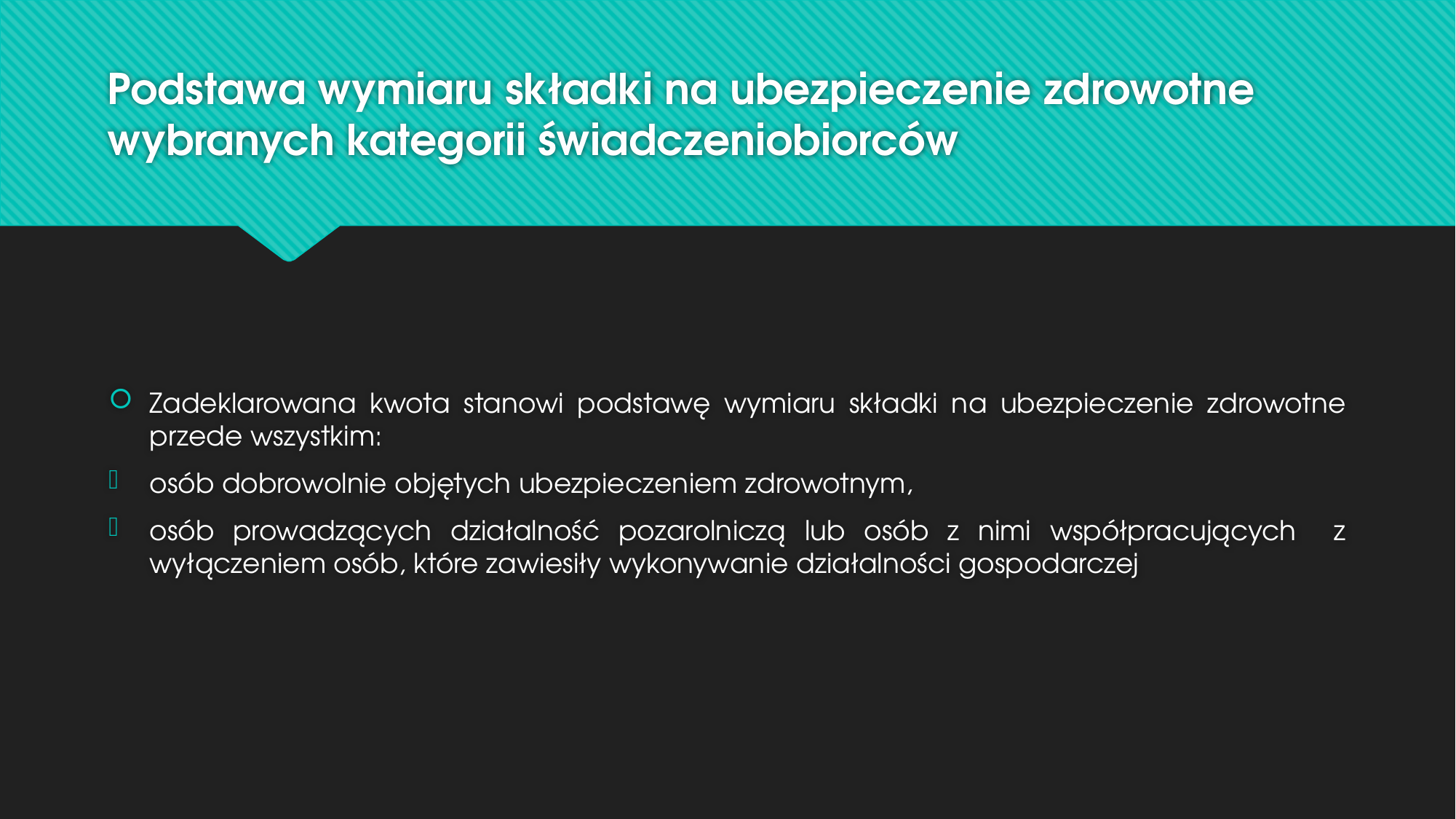

# Podstawa wymiaru składki na ubezpieczenie zdrowotne wybranych kategorii świadczeniobiorców
Zadeklarowana kwota stanowi podstawę wymiaru składki na ubezpieczenie zdrowotne przede wszystkim:
osób dobrowolnie objętych ubezpieczeniem zdrowotnym,
osób prowadzących działalność pozarolniczą lub osób z nimi współpracujących  z wyłączeniem osób, które zawiesiły wykonywanie działalności gospodarczej